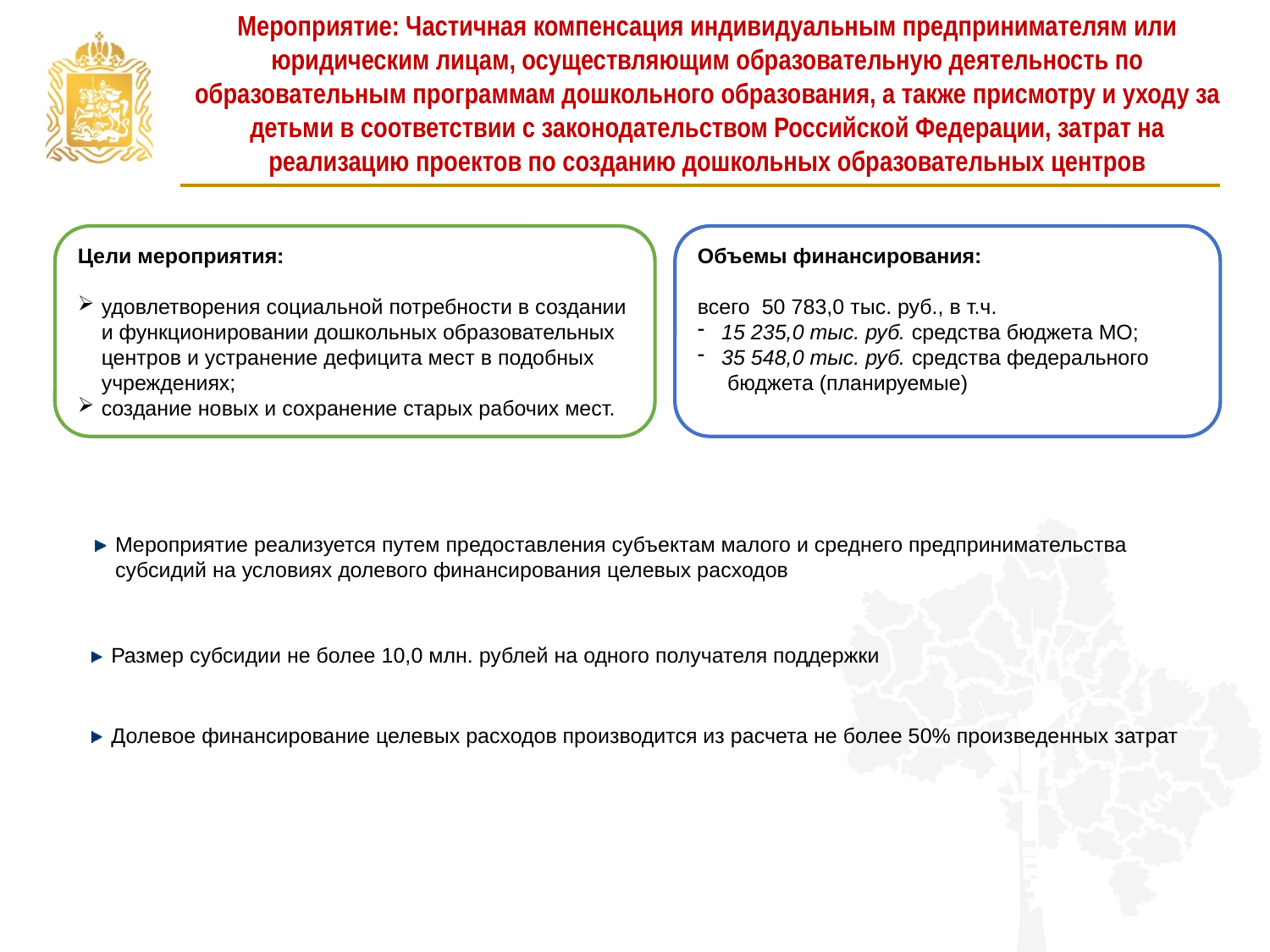

Мероприятие: Частичная компенсация индивидуальным предпринимателям или юридическим лицам, осуществляющим образовательную деятельность по образовательным программам дошкольного образования, а также присмотру и уходу за детьми в соответствии с законодательством Российской Федерации, затрат на реализацию проектов по созданию дошкольных образовательных центров
Цели мероприятия:

удовлетворения социальной потребности в создании и функционировании дошкольных образовательных центров и устранение дефицита мест в подобных учреждениях;
создание новых и сохранение старых рабочих мест.
Объемы финансирования:

всего  50 783,0 тыс. руб., в т.ч.
15 235,0 тыс. руб. средства бюджета МО;
35 548,0 тыс. руб. средства федерального
     бюджета (планируемые)

Мероприятие реализуется путем предоставления субъектам малого и среднего предпринимательства субсидий на условиях долевого финансирования целевых расходов
итоги
Размер субсидии не более 10,0 млн. рублей на одного получателя поддержки
Долевое финансирование целевых расходов производится из расчета не более 50% произведенных затрат